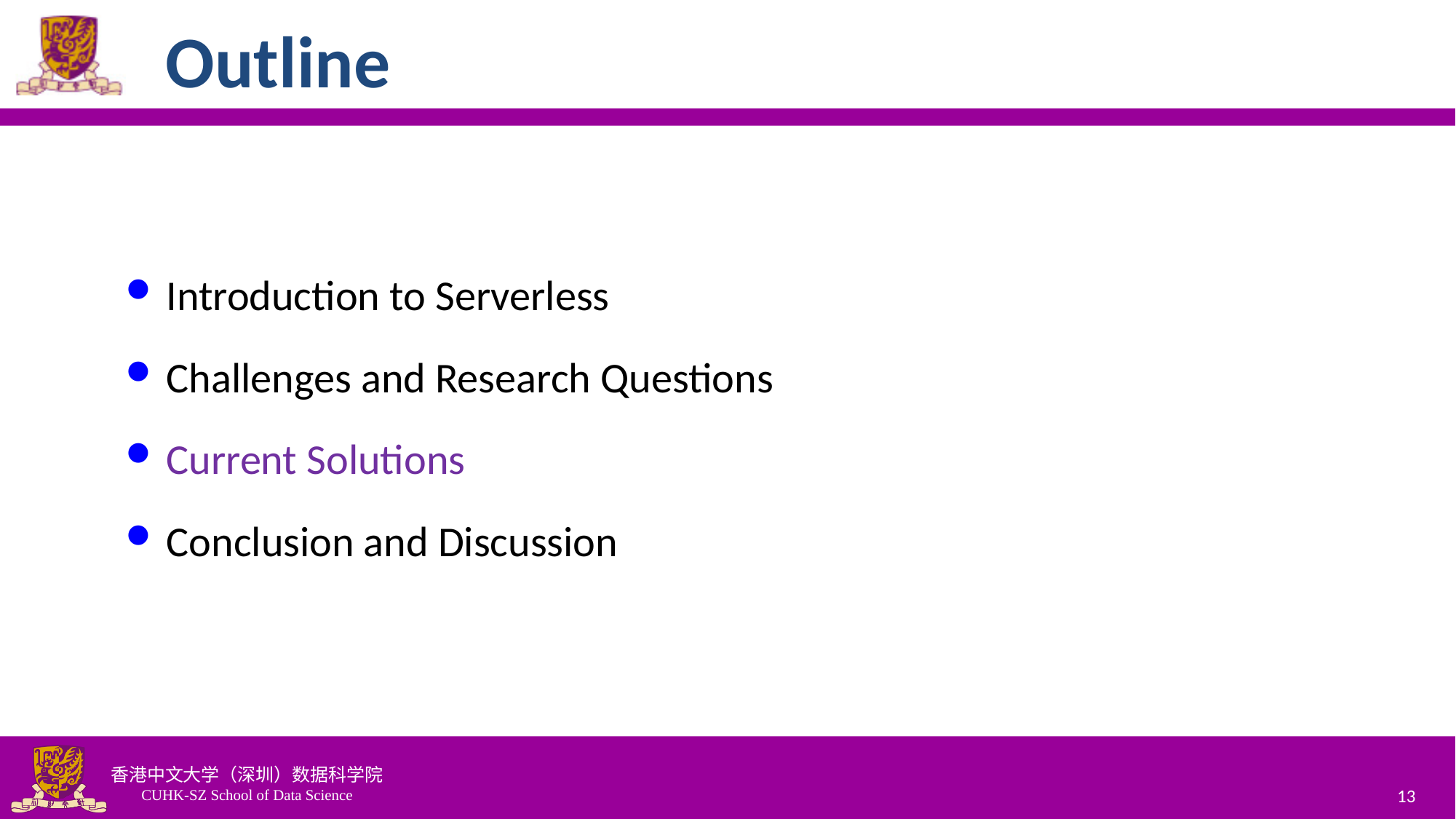

# Outline
Introduction to Serverless
Challenges and Research Questions
Current Solutions
Conclusion and Discussion
13